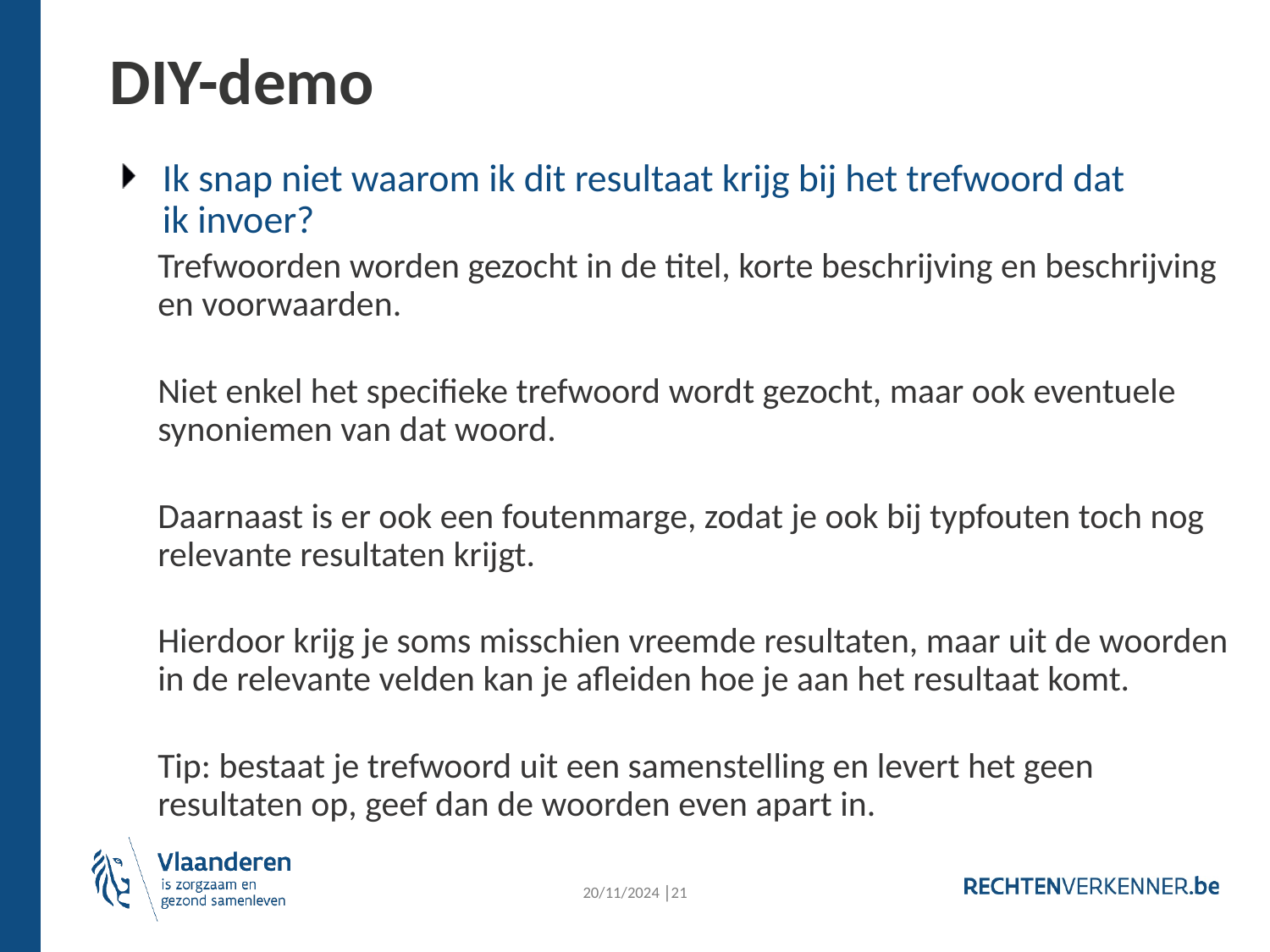

DIY-demo
Ik snap niet waarom ik dit resultaat krijg bij het trefwoord dat ik invoer?

Trefwoorden worden gezocht in de titel, korte beschrijving en beschrijving en voorwaarden.

Niet enkel het specifieke trefwoord wordt gezocht, maar ook eventuele synoniemen van dat woord.

Daarnaast is er ook een foutenmarge, zodat je ook bij typfouten toch nog relevante resultaten krijgt.

Hierdoor krijg je soms misschien vreemde resultaten, maar uit de woorden in de relevante velden kan je afleiden hoe je aan het resultaat komt.

Tip: bestaat je trefwoord uit een samenstelling en levert het geen resultaten op, geef dan de woorden even apart in.

20/11/2024 │21